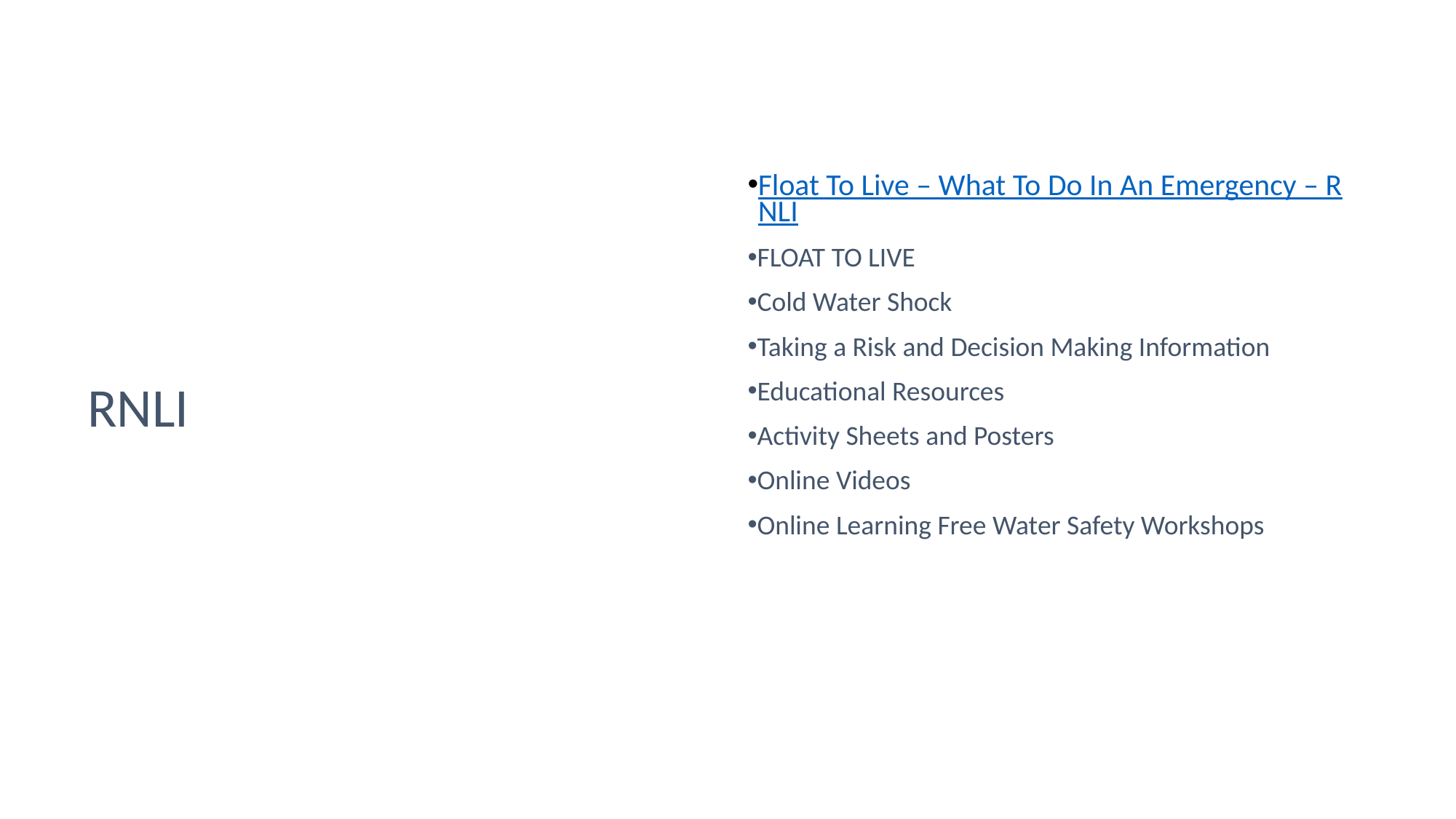

Float To Live – What To Do In An Emergency – RNLI
FLOAT TO LIVE
Cold Water Shock
Taking a Risk and Decision Making Information
Educational Resources
Activity Sheets and Posters
Online Videos
Online Learning Free Water Safety Workshops

# RNLI